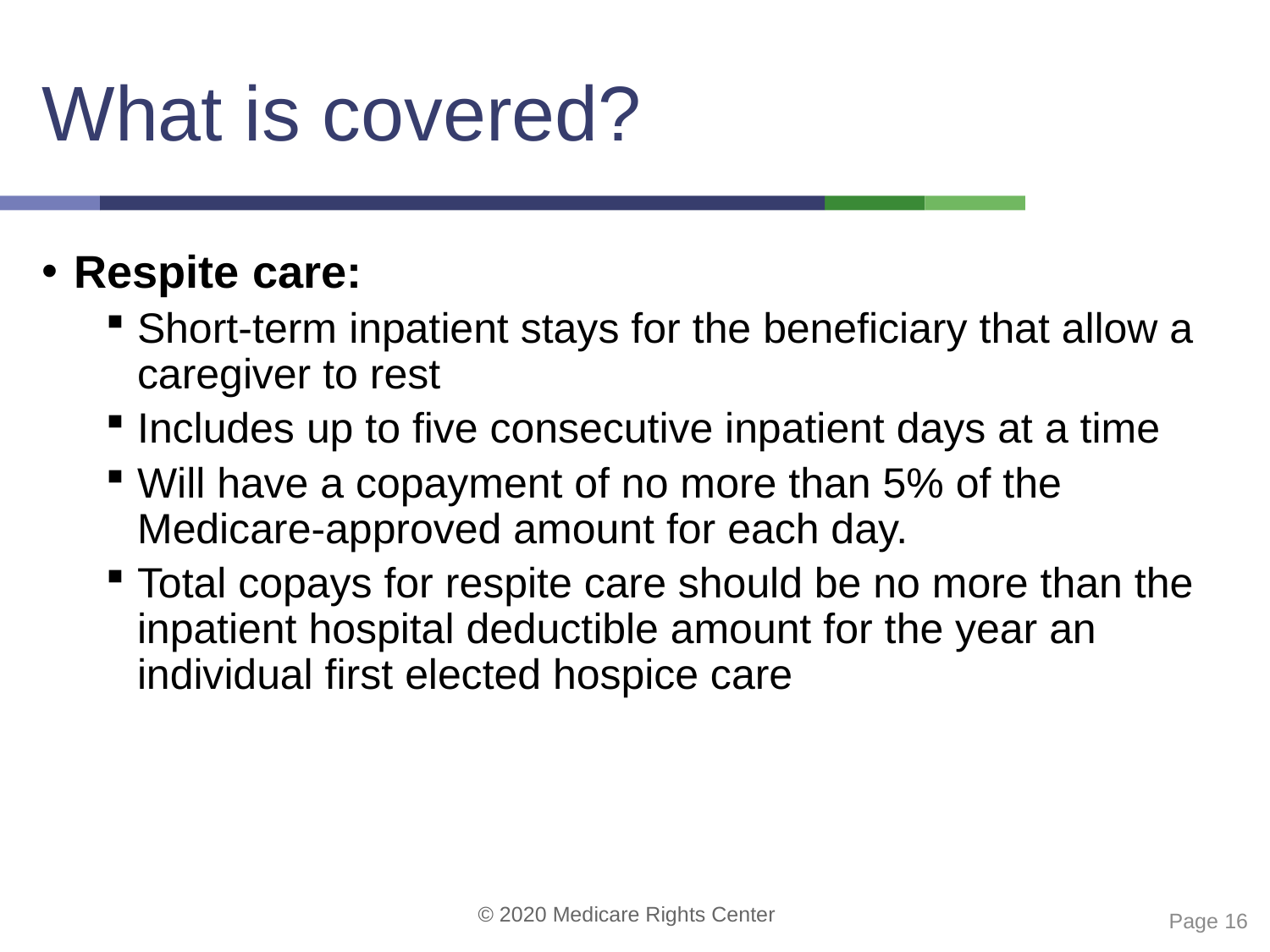

# What is covered?
Respite care:
Short-term inpatient stays for the beneficiary that allow a caregiver to rest
Includes up to five consecutive inpatient days at a time
Will have a copayment of no more than 5% of the Medicare-approved amount for each day.
Total copays for respite care should be no more than the inpatient hospital deductible amount for the year an individual first elected hospice care
 Page 16